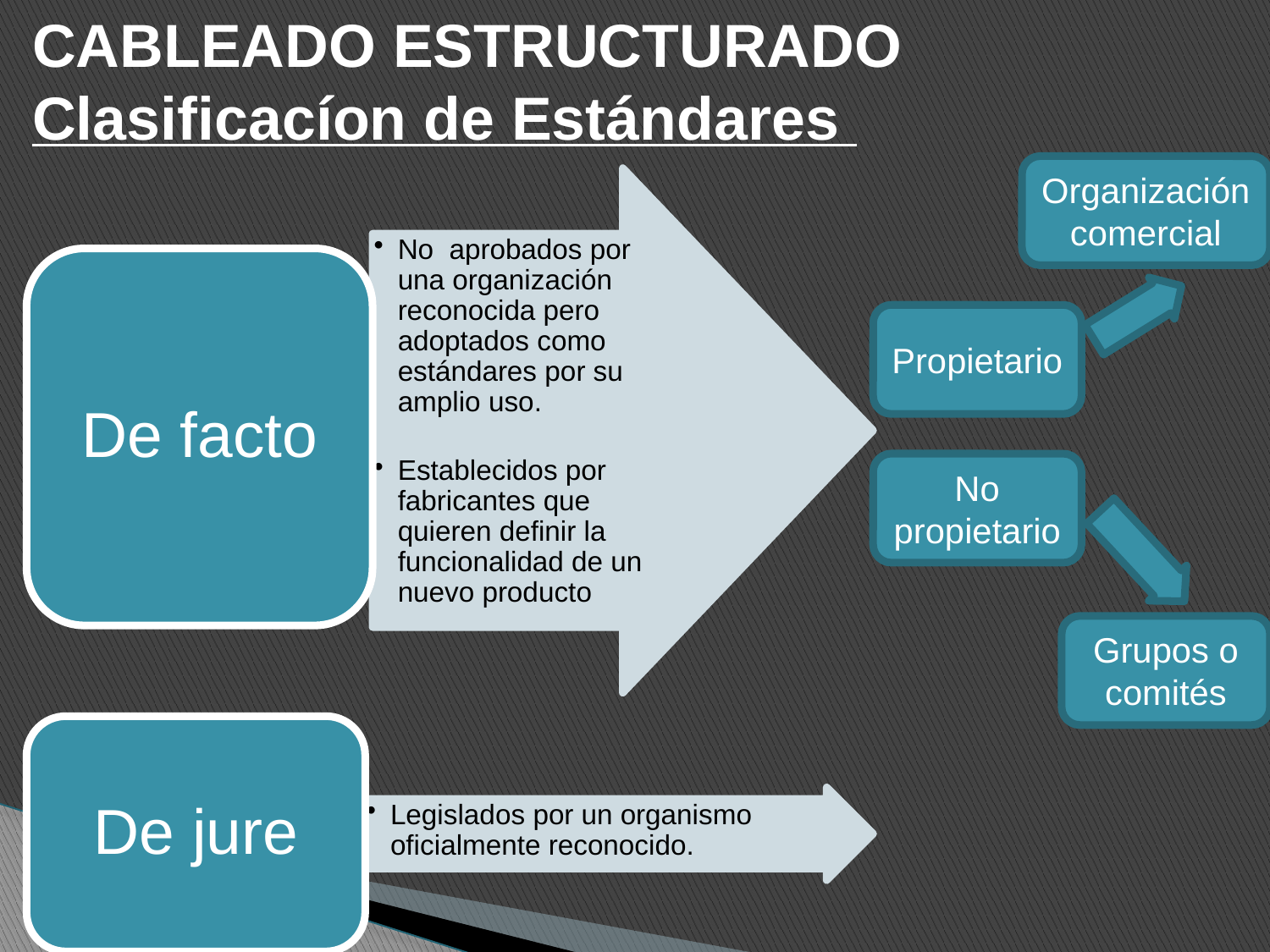

# CABLEADO ESTRUCTURADO Clasificacíon de Estándares
Organización comercial
No  aprobados por una organización reconocida pero adoptados como estándares por su amplio uso.

Establecidos por fabricantes que quieren definir la funcionalidad de un nuevo producto
De facto

Propietario
No propietario

Grupos o comités
De jure
Legislados por un organismo oficialmente reconocido.